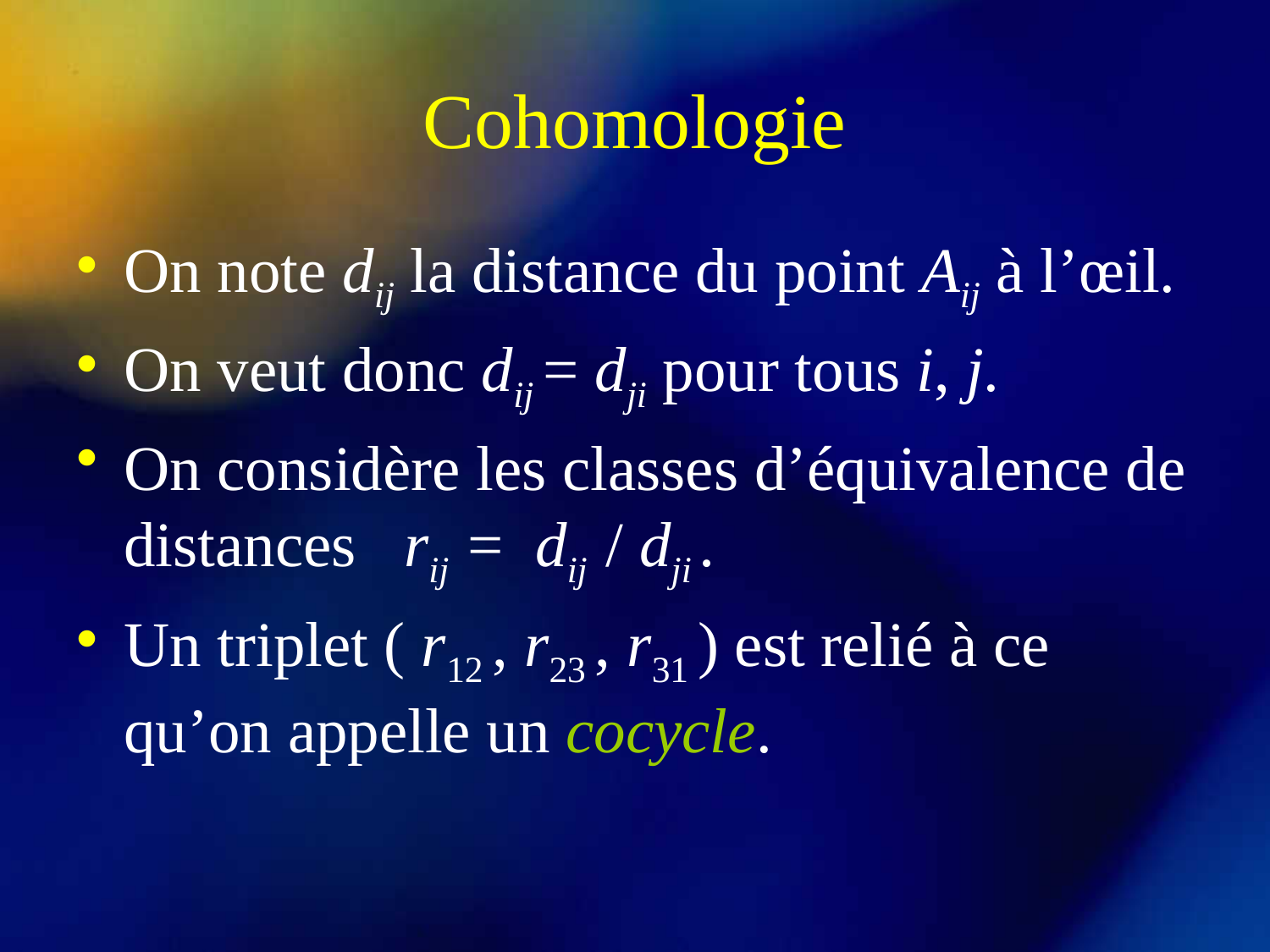

# Cohomologie
On note dij la distance du point Aij à l’œil.
On veut donc dij = dji pour tous i, j.
On considère les classes d’équivalence de distances   rij  =  dij  / dji .
Un triplet ( r12 , r23 , r31 ) est relié à ce qu’on appelle un cocycle.